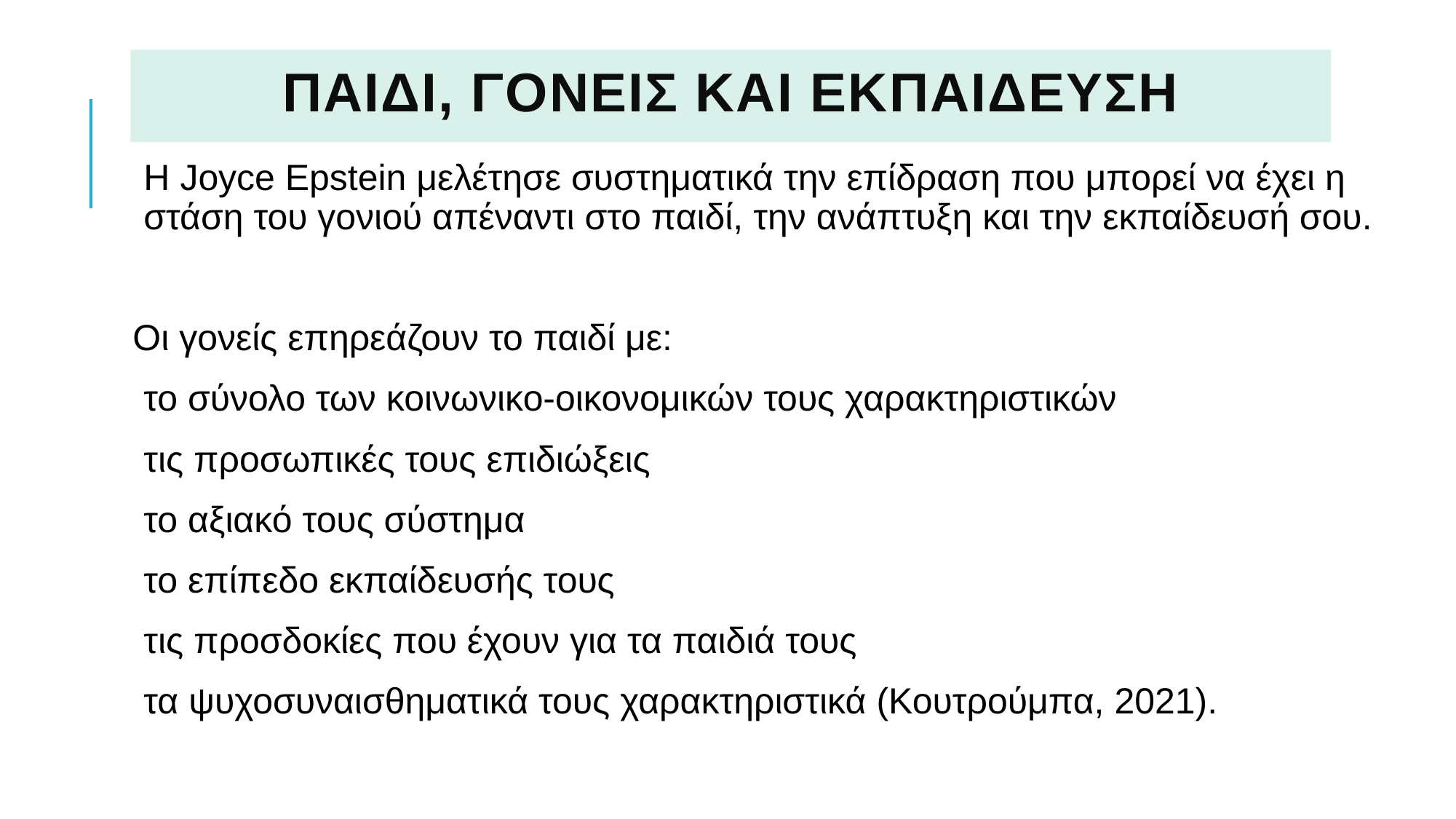

# ΠαιδΙ, γονεΙς και εκπαΙδευση
Η Joyce Epstein μελέτησε συστηματικά την επίδραση που μπορεί να έχει η στάση του γονιού απέναντι στο παιδί, την ανάπτυξη και την εκπαίδευσή σου.

Οι γονείς επηρεάζουν το παιδί με:
το σύνολο των κοινωνικο-οικονομικών τους χαρακτηριστικών
τις προσωπικές τους επιδιώξεις
το αξιακό τους σύστημα
το επίπεδο εκπαίδευσής τους
τις προσδοκίες που έχουν για τα παιδιά τους
τα ψυχοσυναισθηματικά τους χαρακτηριστικά (Κουτρούμπα, 2021).